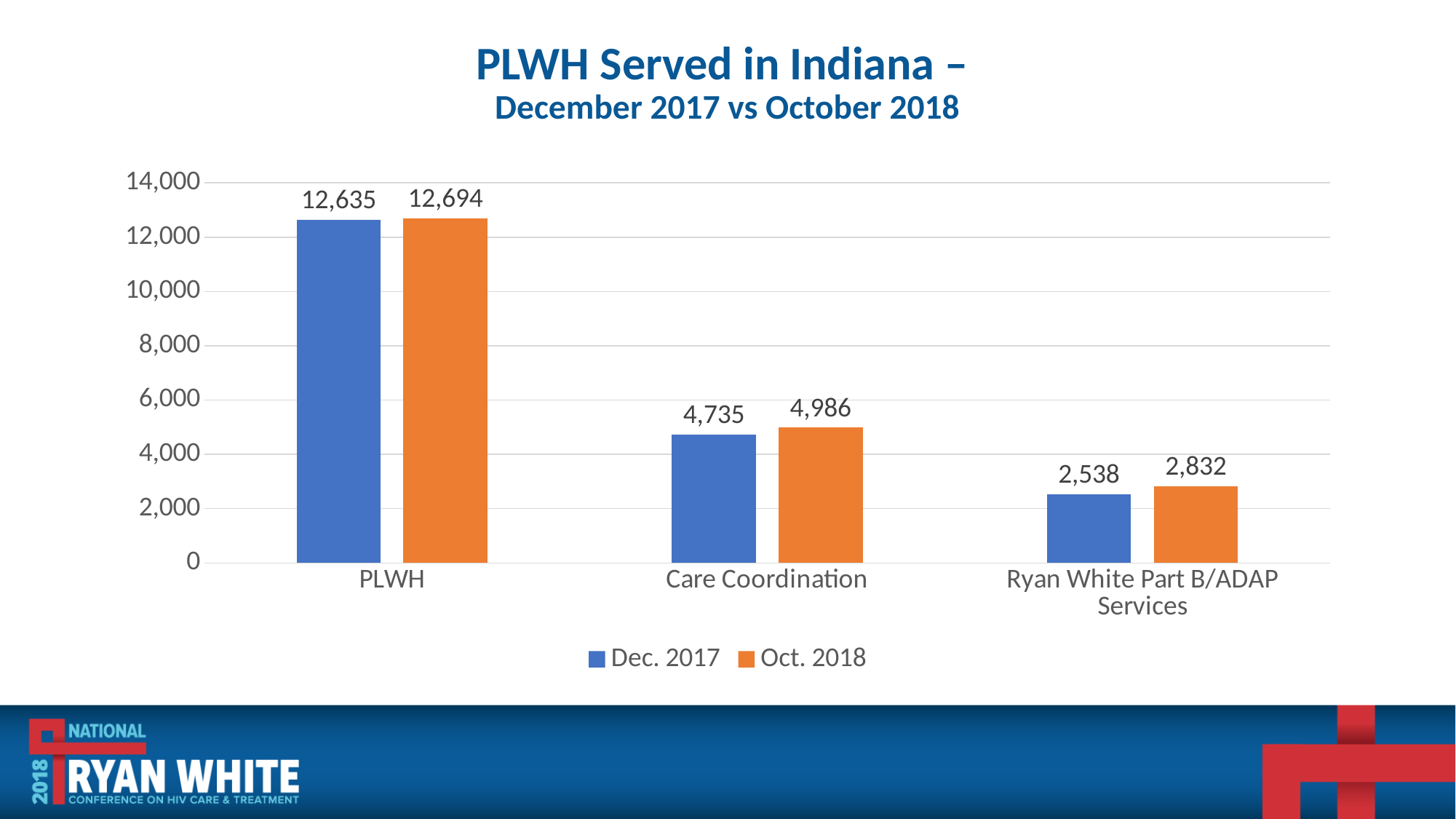

# PLWH Served in Indiana – December 2017 vs October 2018

### Chart

| Category | Dec. 2017 | Oct. 2018 |
|---|---|---|
| PLWH | 12635.0 | 12694.0 |
| Care Coordination | 4735.0 | 4986.0 |
| Ryan White Part B/ADAP Services | 2538.0 | 2832.0 |